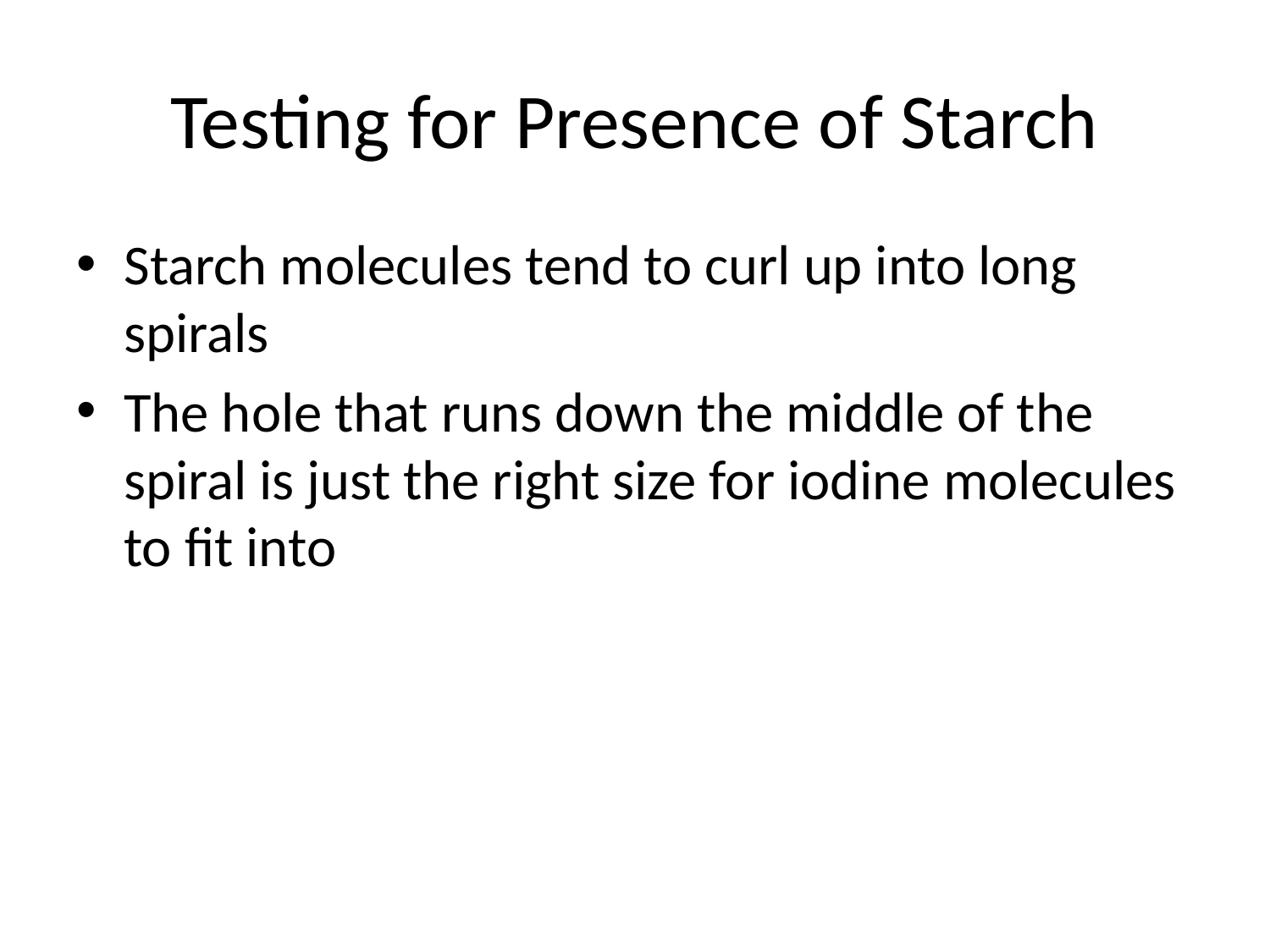

# Testing for Presence of Starch
Starch molecules tend to curl up into long spirals
The hole that runs down the middle of the spiral is just the right size for iodine molecules to fit into